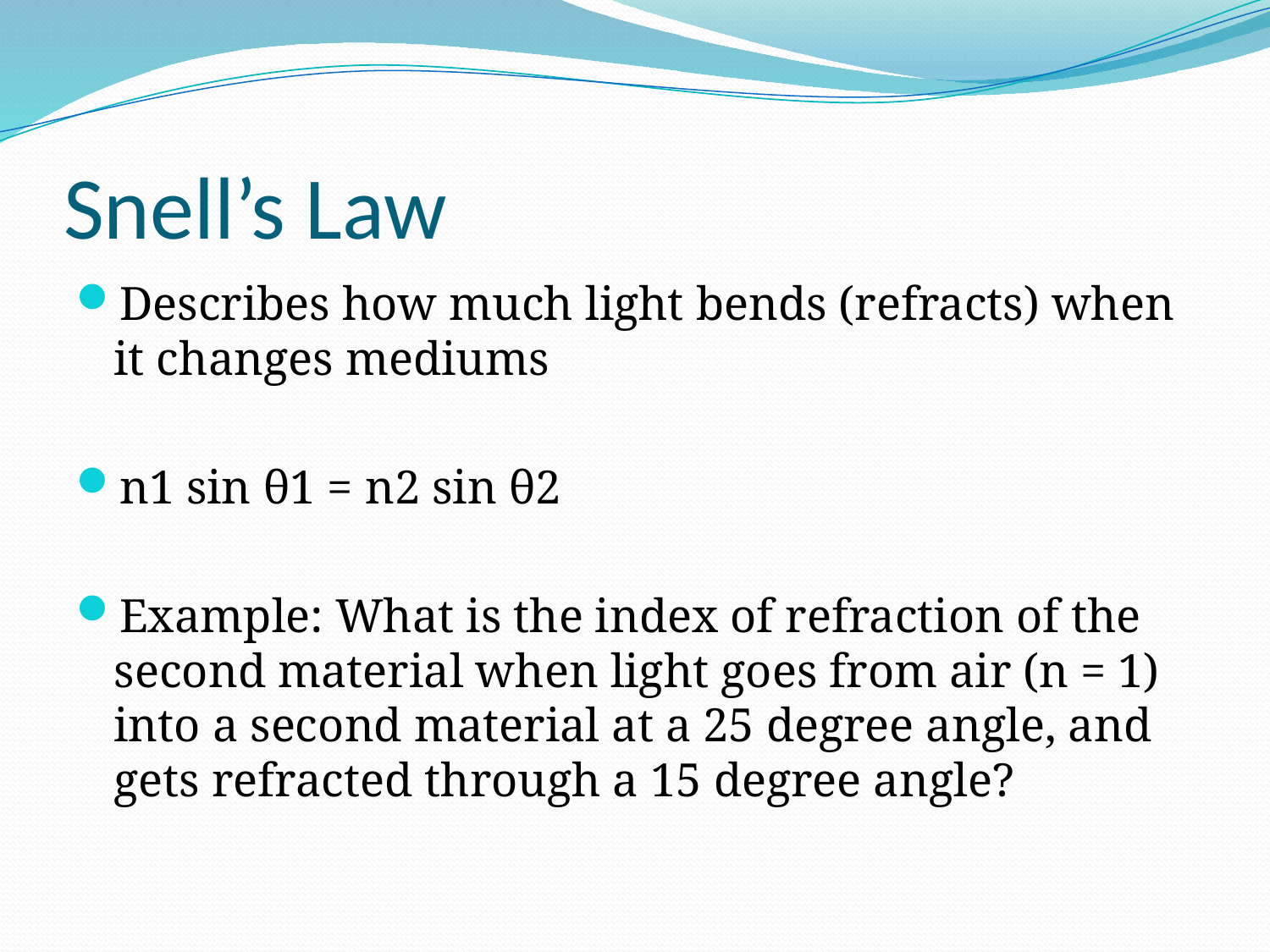

# Snell’s Law
Describes how much light bends (refracts) when it changes mediums

n1 sin θ1 = n2 sin θ2

Example: What is the index of refraction of the second material when light goes from air (n = 1) into a second material at a 25 degree angle, and gets refracted through a 15 degree angle?